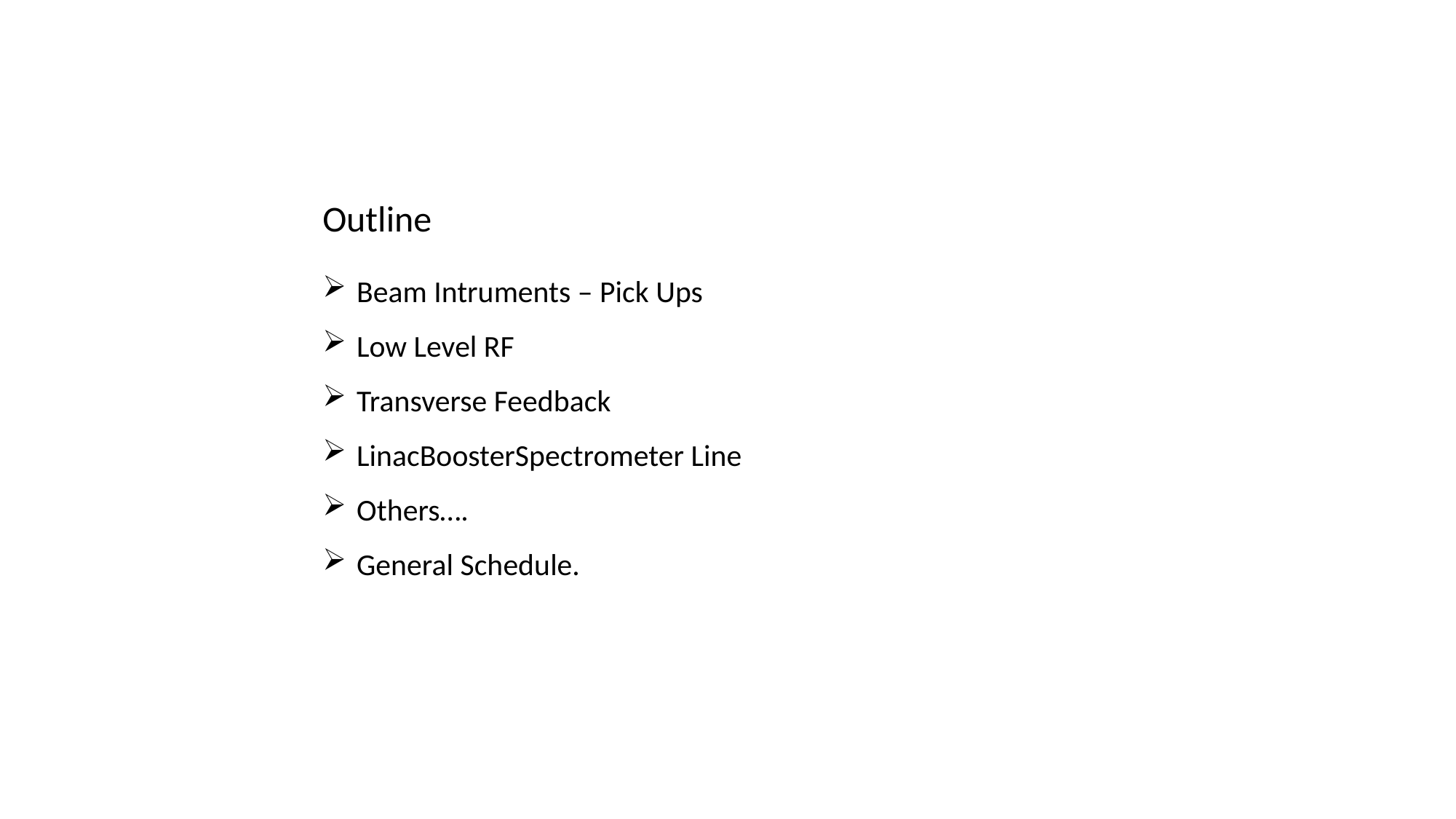

Outline

Beam Intruments – Pick Ups
Low Level RF
Transverse Feedback
LinacBoosterSpectrometer Line
Others….
General Schedule.